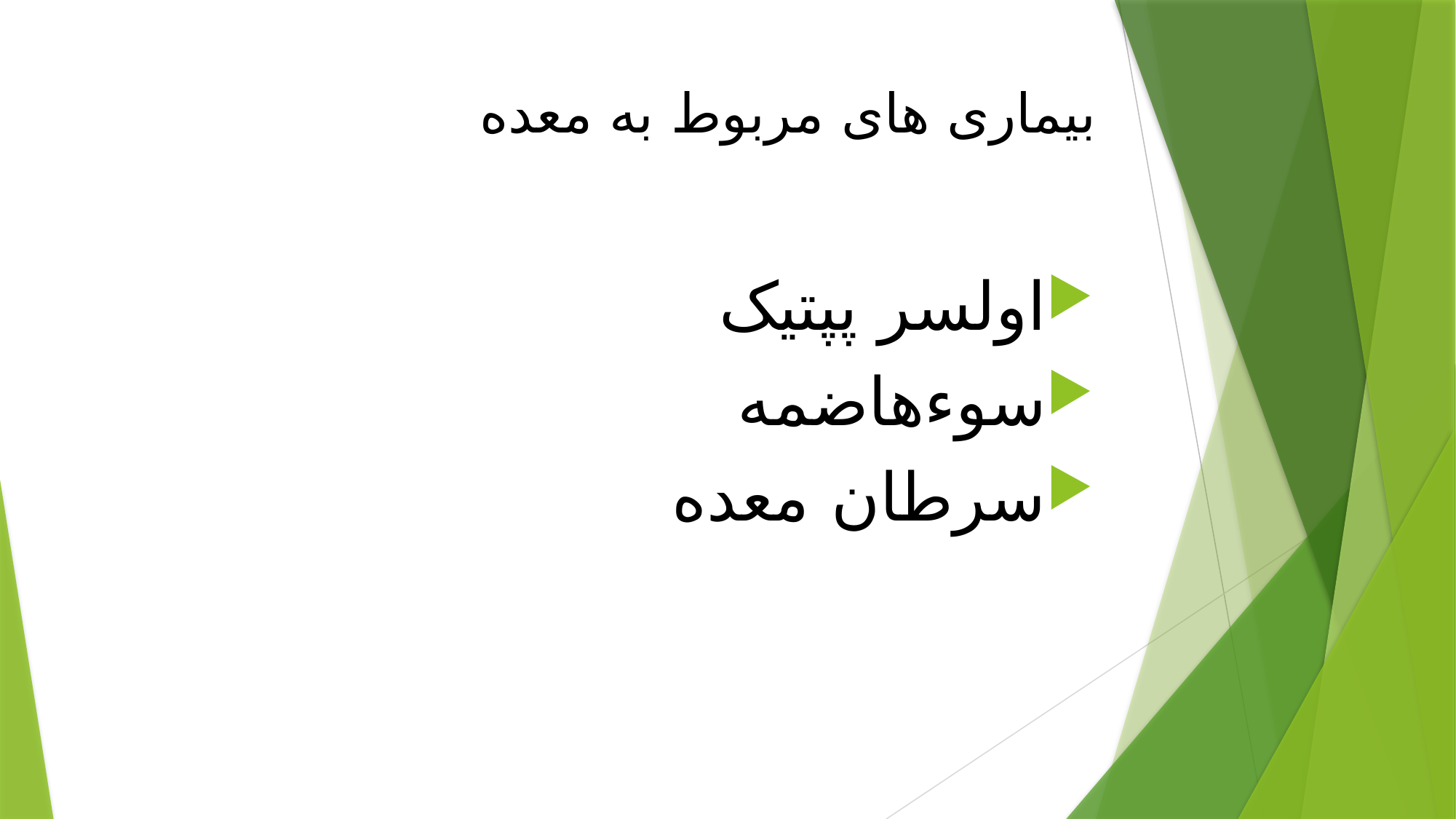

# بیماری های مربوط به معده
اولسر پپتیک
سوءهاضمه
سرطان معده